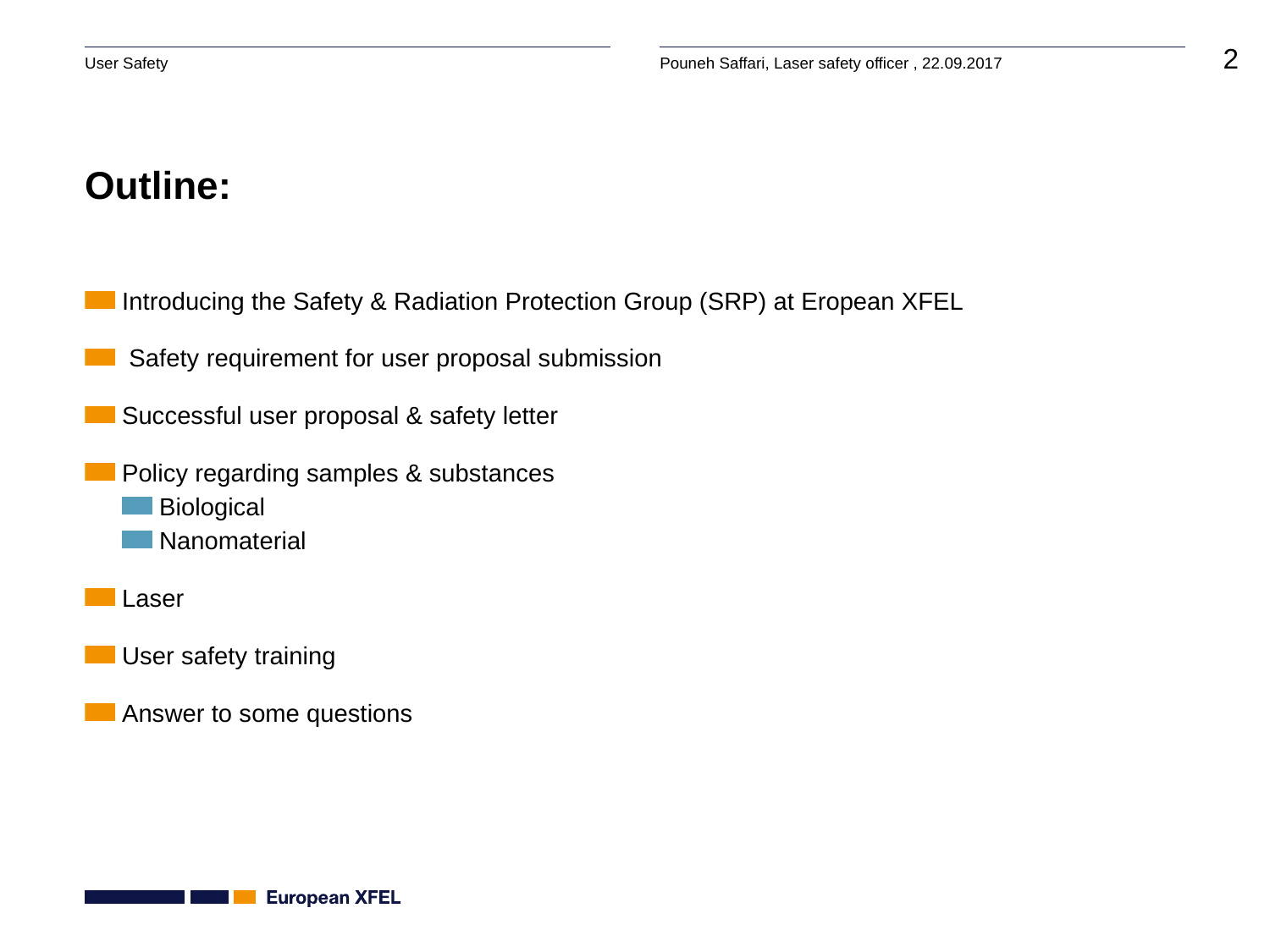

# Outline:
Introducing the Safety & Radiation Protection Group (SRP) at Eropean XFEL
 Safety requirement for user proposal submission
Successful user proposal & safety letter
Policy regarding samples & substances
Biological
Nanomaterial
Laser
User safety training
Answer to some questions